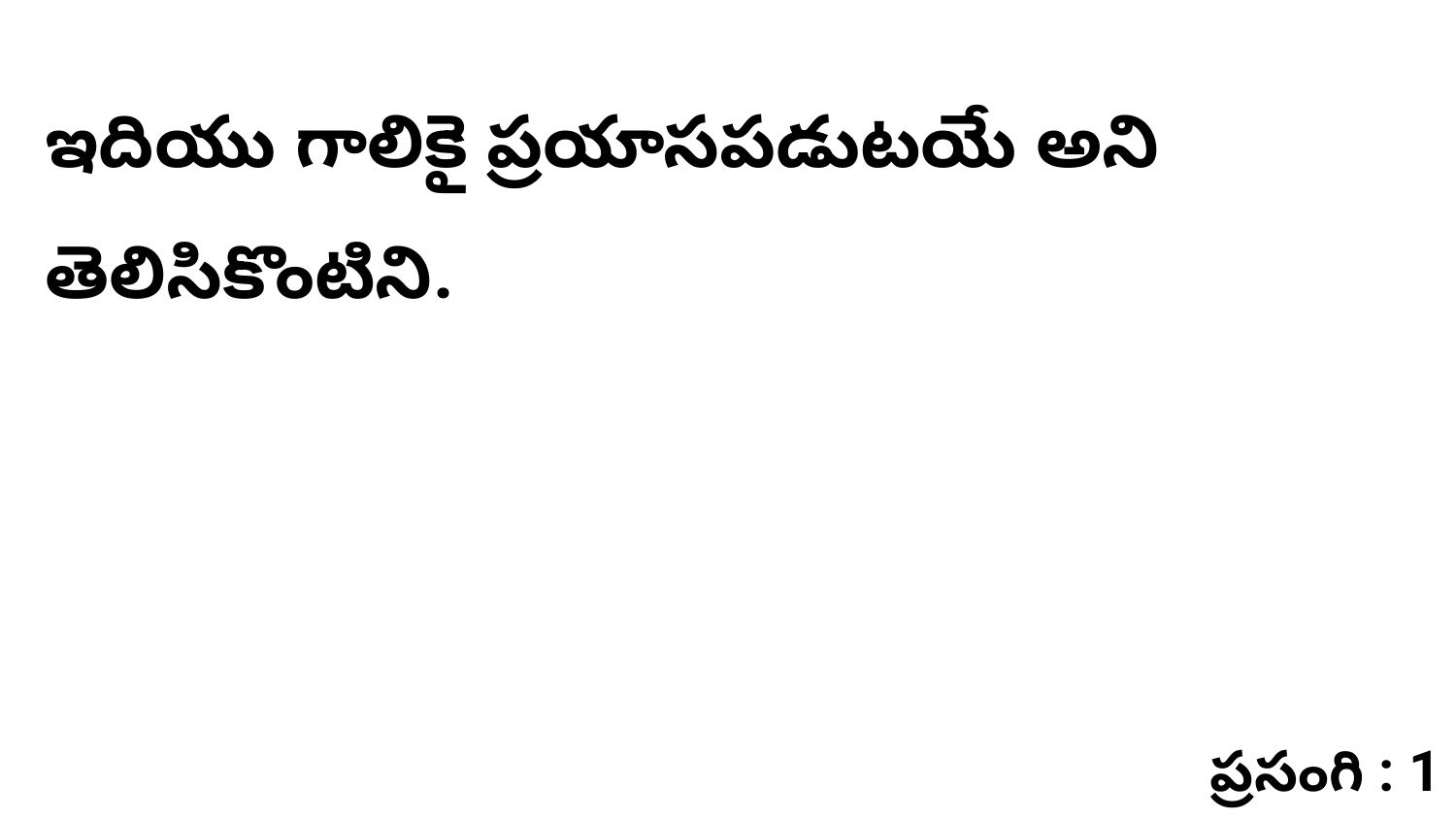

ఇదియు గాలికై ప్రయాసపడుటయే అని తెలిసికొంటిని.
ప్రసంగి : 1